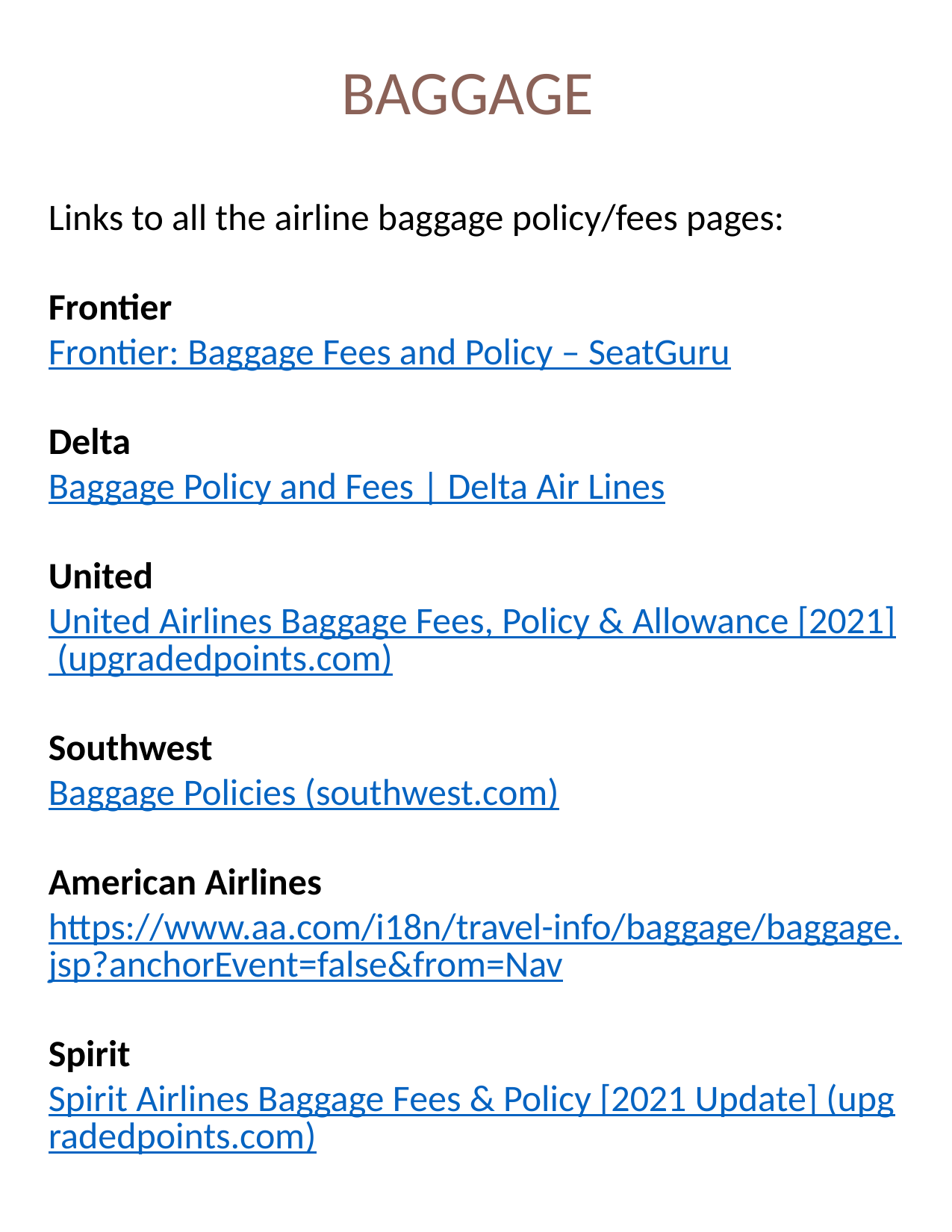

BAGGAGE
Links to all the airline baggage policy/fees pages:

Frontier
Frontier: Baggage Fees and Policy – SeatGuru

Delta
Baggage Policy and Fees | Delta Air Lines

United
United Airlines Baggage Fees, Policy & Allowance [2021] (upgradedpoints.com)

Southwest
Baggage Policies (southwest.com)

American Airlines
https://www.aa.com/i18n/travel-info/baggage/baggage.jsp?anchorEvent=false&from=Nav

Spirit
Spirit Airlines Baggage Fees & Policy [2021 Update] (upgradedpoints.com)